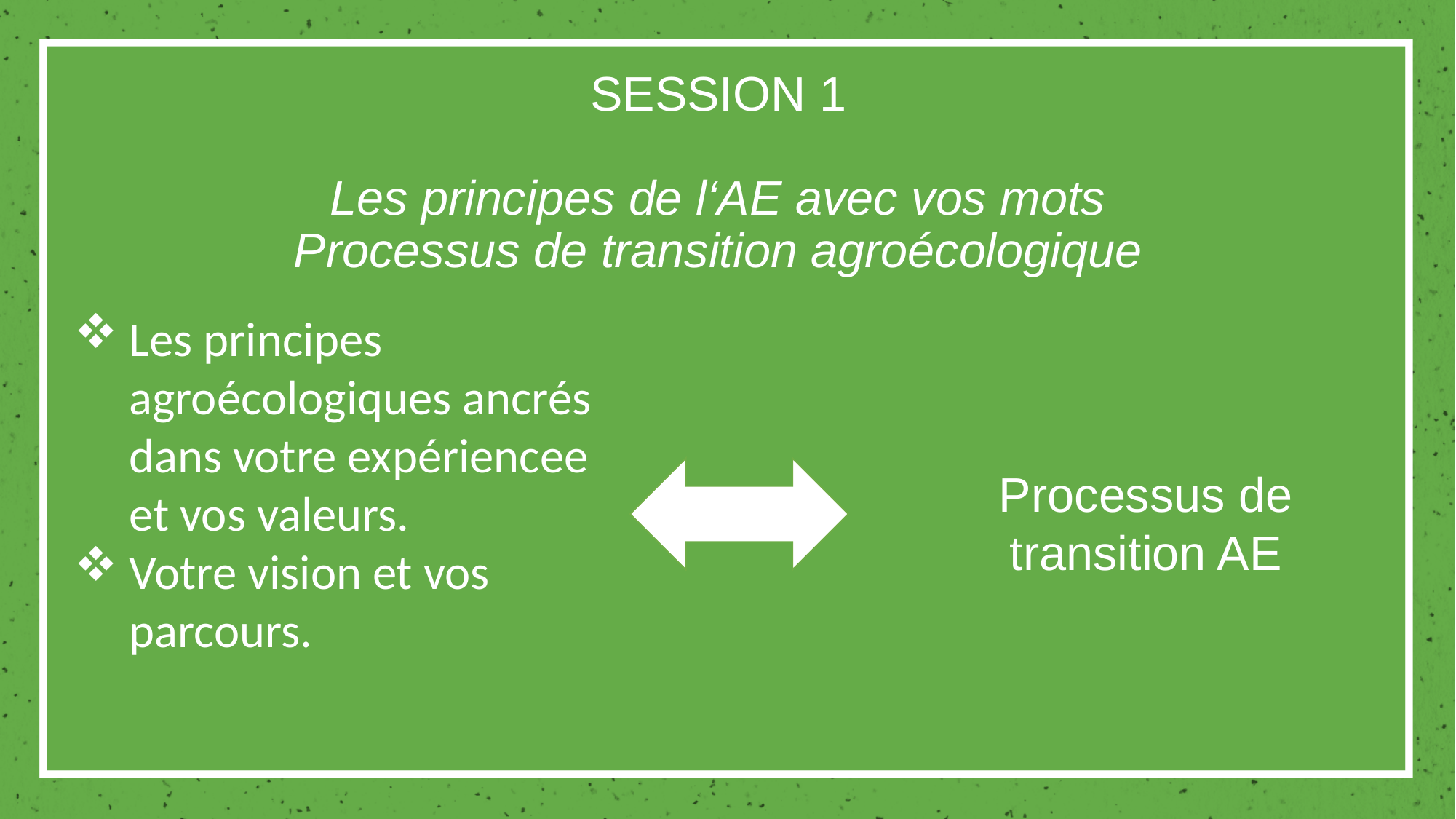

# SESSION 1 Les principes de l‘AE avec vos mots Processus de transition agroécologique
Les principes agroécologiques ancrés dans votre expériencee et vos valeurs.
Votre vision et vos parcours.

Processus de transition AE